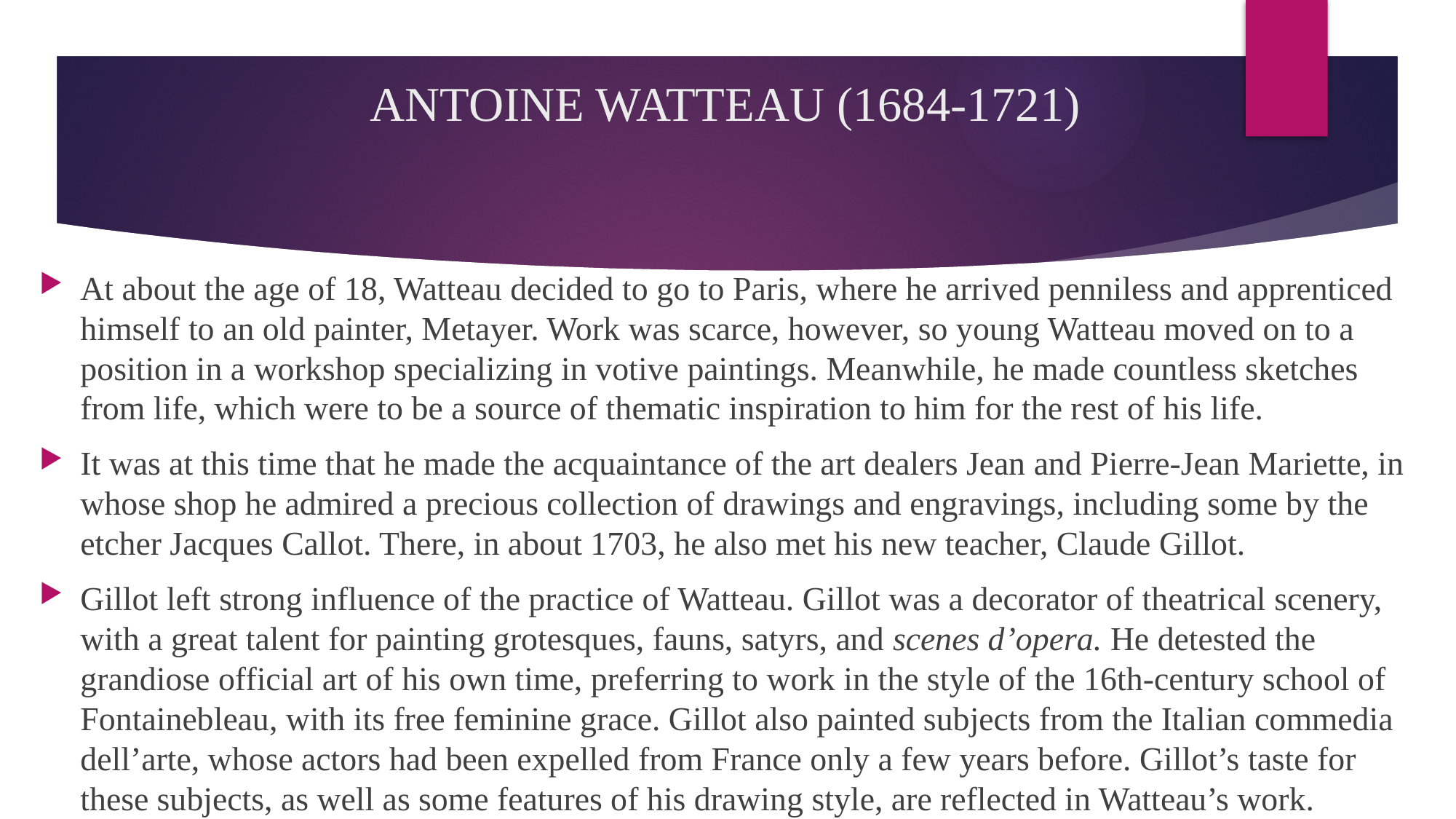

# ANTOINE WATTEAU (1684-1721)
At about the age of 18, Watteau decided to go to Paris, where he arrived penniless and apprenticed himself to an old painter, Metayer. Work was scarce, however, so young Watteau moved on to a position in a workshop specializing in votive paintings. Meanwhile, he made countless sketches from life, which were to be a source of thematic inspiration to him for the rest of his life.
It was at this time that he made the acquaintance of the art dealers Jean and Pierre-Jean Mariette, in whose shop he admired a precious collection of drawings and engravings, including some by the etcher Jacques Callot. There, in about 1703, he also met his new teacher, Claude Gillot.
Gillot left strong influence of the practice of Watteau. Gillot was a decorator of theatrical scenery, with a great talent for painting grotesques, fauns, satyrs, and scenes d’opera. He detested the grandiose official art of his own time, preferring to work in the style of the 16th-century school of Fontainebleau, with its free feminine grace. Gillot also painted subjects from the Italian commedia dell’arte, whose actors had been expelled from France only a few years before. Gillot’s taste for these subjects, as well as some features of his drawing style, are reflected in Watteau’s work.